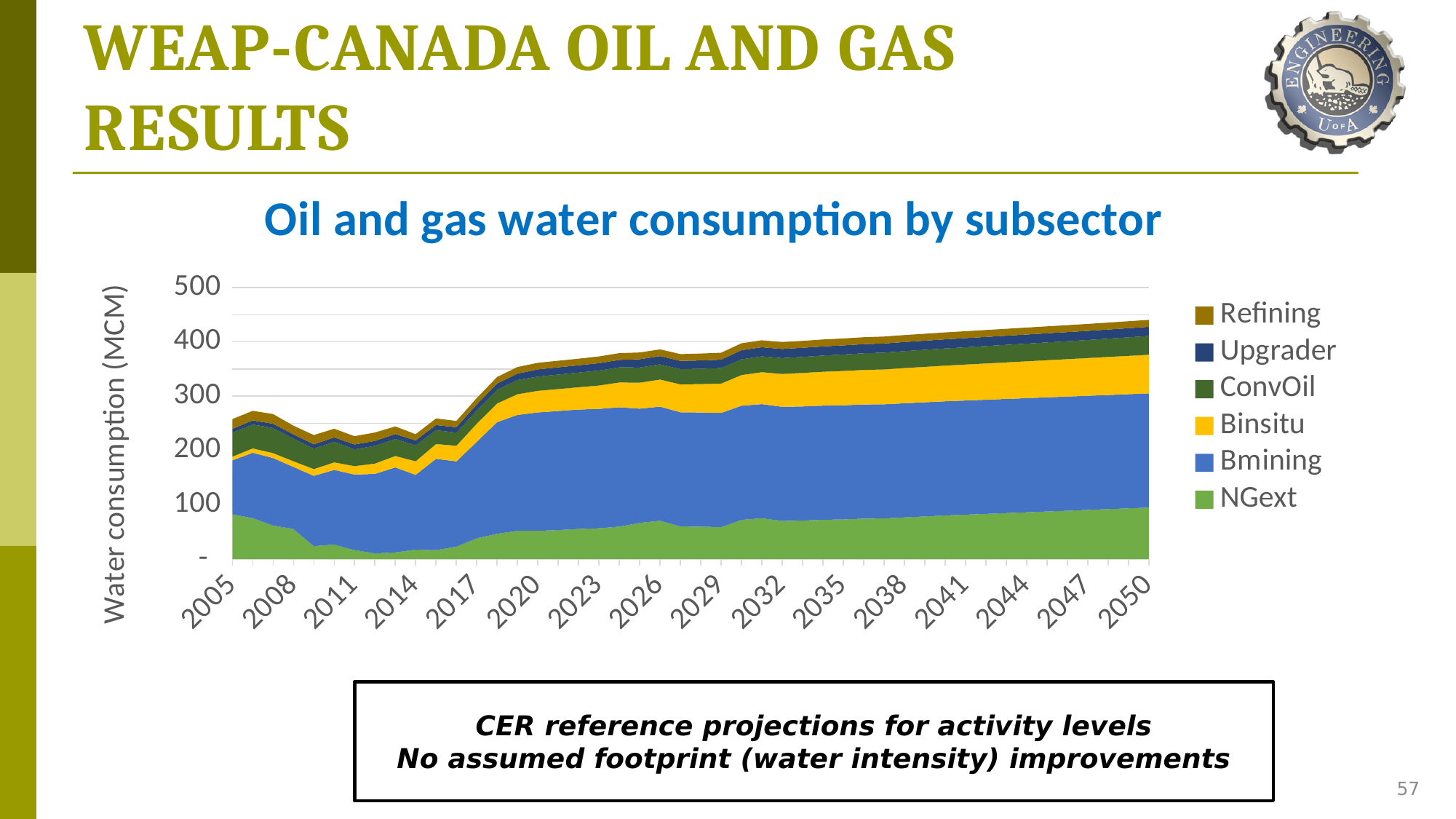

# WEAP-CANADA OIL AND GAS RESULTS

### Chart: Oil and gas water consumption by subsector

| Category | NGext | Bmining | Binsitu | ConvOil | Upgrader | Refining |
|---|---|---|---|---|---|---|
| 2005 | 82.26335488720095 | 99.28387462209058 | 6.920696661690858 | 44.43697944440948 | 6.709329903374457 | 18.05223572944742 |
| 2006 | 75.11242245556208 | 120.5162694960919 | 7.988826939384081 | 44.06206700056398 | 7.504011623189278 | 17.63750542705203 |
| 2007 | 61.55590426250724 | 124.3042084876978 | 9.167481753068065 | 46.12783189303455 | 7.861237138138247 | 17.92194517017126 |
| 2008 | 55.12900443472974 | 114.3359479834718 | 10.46721304470356 | 42.0294373461996 | 7.420711363848921 | 16.17227390147768 |
| 2009 | 23.66370532333924 | 129.416484624086 | 12.432769266835 | 37.59235753589933 | 8.078281249196017 | 17.02885038855311 |
| 2010 | 26.52795587417153 | 137.4770180135118 | 13.89604659146068 | 37.99837926122161 | 8.04404735213089 | 15.85126549392314 |
| 2011 | 16.35204101655026 | 139.135929609149 | 15.49376225531903 | 30.98974821140625 | 8.909510058531527 | 15.21398346622167 |
| 2012 | 10.26624155498884 | 146.4483159802373 | 18.97089636070647 | 32.69918763612034 | 8.969033513702186 | 15.57794913922598 |
| 2013 | 12.04804937708371 | 156.5706070653473 | 21.08000327109069 | 31.28128996459589 | 9.125760409426768 | 14.00302000996487 |
| 2014 | 17.15961922811354 | 137.7474905086239 | 24.98976709035624 | 29.19933705685168 | 9.212798492054903 | 11.42697750012697 |
| 2015 | 16.19755338367922 | 168.2728675118192 | 27.21877487573857 | 25.60317771763593 | 9.327351202140521 | 12.09288651317872 |
| 2016 | 22.71320878649946 | 157.02544847668 | 28.84137299180625 | 24.01817355842926 | 9.96454964926285 | 11.66099770913663 |
| 2017 | 38.14033885181825 | 177.6458685972355 | 33.36187607048582 | 24.46223725377309 | 11.01979953021741 | 11.80496064381732 |
| 2018 | 46.3741552318174 | 205.6564931793259 | 34.52056868410961 | 25.33159600206362 | 11.26663073881501 | 12.12539931494847 |
| 2019 | 51.81256958111852 | 213.4977047263162 | 38.20344872338512 | 26.22958090296382 | 11.7783140185848 | 12.12539931494846 |
| 2020 | 51.8633034169566 | 218.0841757202006 | 39.76748518061301 | 26.25706967013948 | 13.27986187151435 | 12.12539931494846 |
| 2021 | 53.23634575338725 | 219.2601939237607 | 40.5008347533339 | 26.72412021543613 | 13.35553671024748 | 12.12539931494846 |
| 2022 | 55.29395512644535 | 219.9406044558206 | 41.18719387195016 | 26.94748707753822 | 13.48995215806716 | 12.12539931494846 |
| 2023 | 56.50664567555611 | 219.9406044558206 | 43.14019317370671 | 27.50078256020702 | 13.55398471391827 | 12.44583798596916 |
| 2024 | 59.5653289364465 | 219.9406044558206 | 45.69566680466191 | 27.79593357098239 | 13.74502399211867 | 12.44583798596916 |
| 2025 | 66.4782699876975 | 210.3185070947433 | 47.95553950736413 | 28.01610475184264 | 15.1737018457964 | 12.44583798596916 |
| 2026 | 70.38224139208153 | 210.3185070947433 | 49.84886207298757 | 28.00313789573578 | 15.17524179468056 | 12.44583798596916 |
| 2027 | 59.93533092316534 | 210.3185070947434 | 51.39887960503329 | 28.08085397041204 | 15.17524179468056 | 12.44583798596916 |
| 2028 | 59.5125162413213 | 210.3185070947434 | 52.32639034868224 | 28.30695886001103 | 15.23735306634183 | 12.7662766571003 |
| 2029 | 58.6679386375684 | 210.3185070947433 | 54.06569622972148 | 28.68542577325558 | 15.39956101547376 | 12.7662766571003 |
| 2030 | 72.01735264290673 | 210.3185070947434 | 56.44779516398665 | 28.99378125335095 | 16.79512150827209 | 12.7662766571003 |
| 2031 | 74.97495189594471 | 210.3185070947434 | 58.85904932669264 | 29.1360560485436 | 16.79611823429988 | 12.7662766571003 |
| 2032 | 70.01814222976975 | 210.3185070947434 | 60.53276751405185 | 29.18757150999075 | 16.79611823429988 | 12.7662766571003 |
| 2033 | 70.65372741392925 | 210.3185070947434 | 61.82156976887624 | 29.44485339243836 | 16.79611823429988 | 12.7662766571003 |
| 2034 | 72.18576059567066 | 210.3185070947433 | 62.43799022314614 | 29.84772493994187 | 16.79611823429988 | 12.7662766571003 |
| 2035 | 72.820374879182 | 210.3185070947434 | 63.155394095791 | 30.34122084262394 | 16.79611823429988 | 12.7662766571003 |
| 2036 | 74.29920088566863 | 210.3185070947434 | 63.64686039870595 | 30.69531775761918 | 16.79611823429988 | 12.7662766571003 |
| 2037 | 74.61746709778075 | 210.3185070947434 | 64.24707736585178 | 30.98665320445086 | 16.79611823429988 | 12.7662766571003 |
| 2038 | 76.5718149613662 | 210.3185070947433 | 64.82417524605626 | 31.18215106730094 | 16.79611823429988 | 12.7662766571003 |
| 2039 | 78.36743627931686 | 210.3185070947433 | 65.28144690506832 | 31.3776863676026 | 16.79611823429988 | 12.7662766571003 |
| 2040 | 80.16311035720268 | 210.3185070947434 | 65.74250719480186 | 31.56555845077267 | 16.79611823429988 | 12.7662766571003 |
| 2041 | 81.64127758388368 | 210.3185070947433 | 66.2712010610029 | 31.80453825824705 | 16.79611823429988 | 12.7662766571003 |
| 2042 | 83.06723813530985 | 210.3185070947434 | 66.80376409294355 | 32.04224086286616 | 16.79611823429988 | 12.7662766571003 |
| 2043 | 84.5464053619909 | 210.3185070947433 | 67.3423310078884 | 32.28377634943378 | 16.79611823429988 | 12.7662766571003 |
| 2044 | 85.97286541341707 | 210.3185070947434 | 67.88200546483439 | 32.521482774201 | 16.79611823429988 | 12.7662766571003 |
| 2045 | 87.4515331400981 | 210.3185070947434 | 68.4292840267807 | 32.75918537882013 | 16.79611823429988 | 12.7662766571003 |
| 2046 | 88.82523325633429 | 210.3185070947433 | 68.97647702900726 | 32.99943041935231 | 16.79611823429988 | 12.7662766571003 |
| 2047 | 90.3571604182053 | 210.3185070947433 | 69.53190197235155 | 33.23970067286211 | 16.79611823429988 | 12.7662766571003 |
| 2048 | 91.78306820969631 | 210.3185070947433 | 70.08946653958924 | 33.66788299375899 | 16.79611823429988 | 12.7662766571003 |
| 2049 | 93.26228819631251 | 210.3185070947434 | 70.6498907698111 | 34.13828406363466 | 16.79611823429988 | 12.7662766571003 |
| 2050 | 94.6886954878035 | 210.3185070947433 | 71.21607549575181 | 34.61249025571585 | 16.79611823429988 | 12.7662766571003 |
CER reference projections for activity levels
No assumed footprint (water intensity) improvements
57